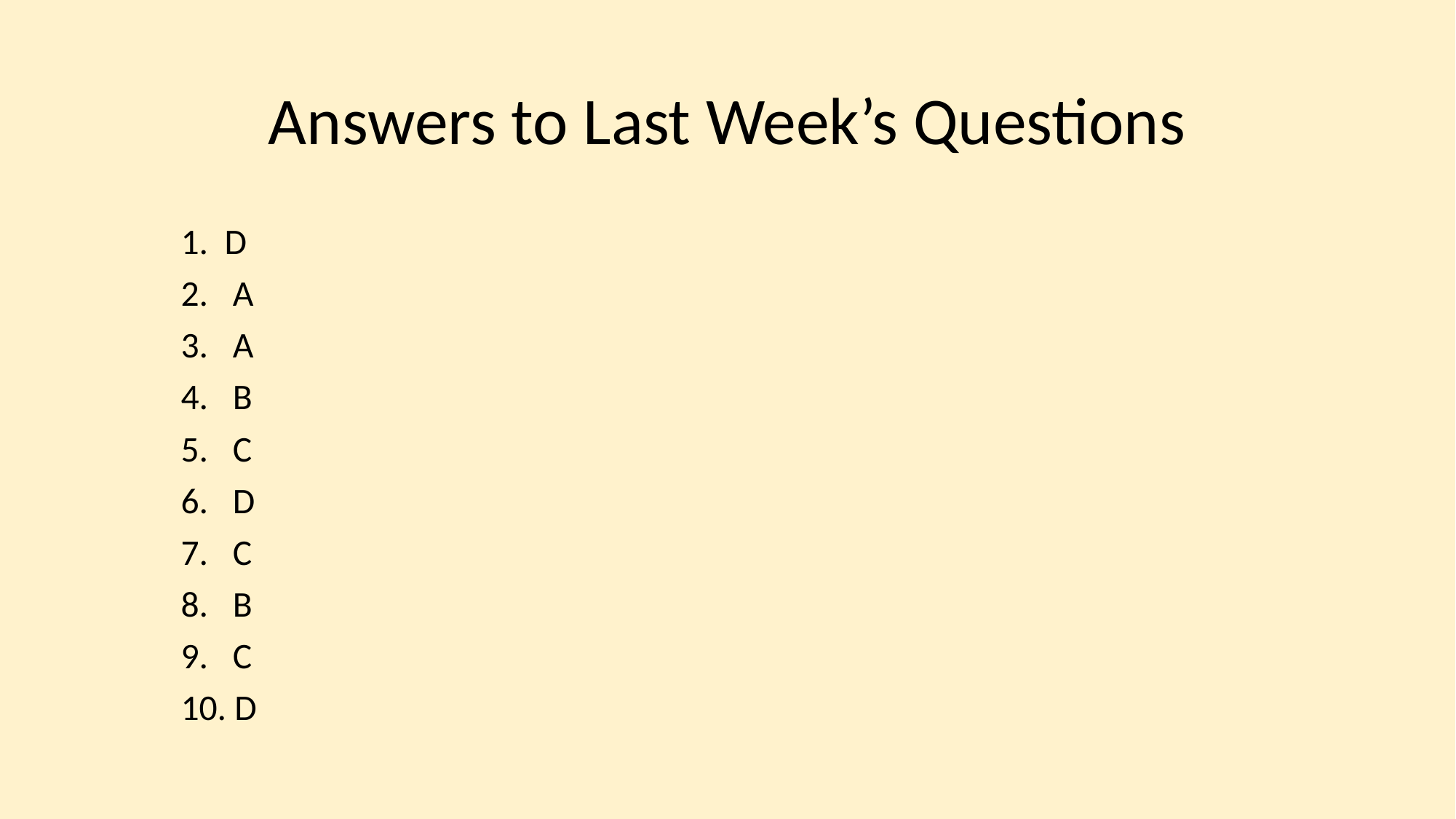

# Answers to Last Week’s Questions
1.  D
2.   A
3.   A
4.   B
5.   C
6.   D
7.   C
8.   B
9.   C
10. D